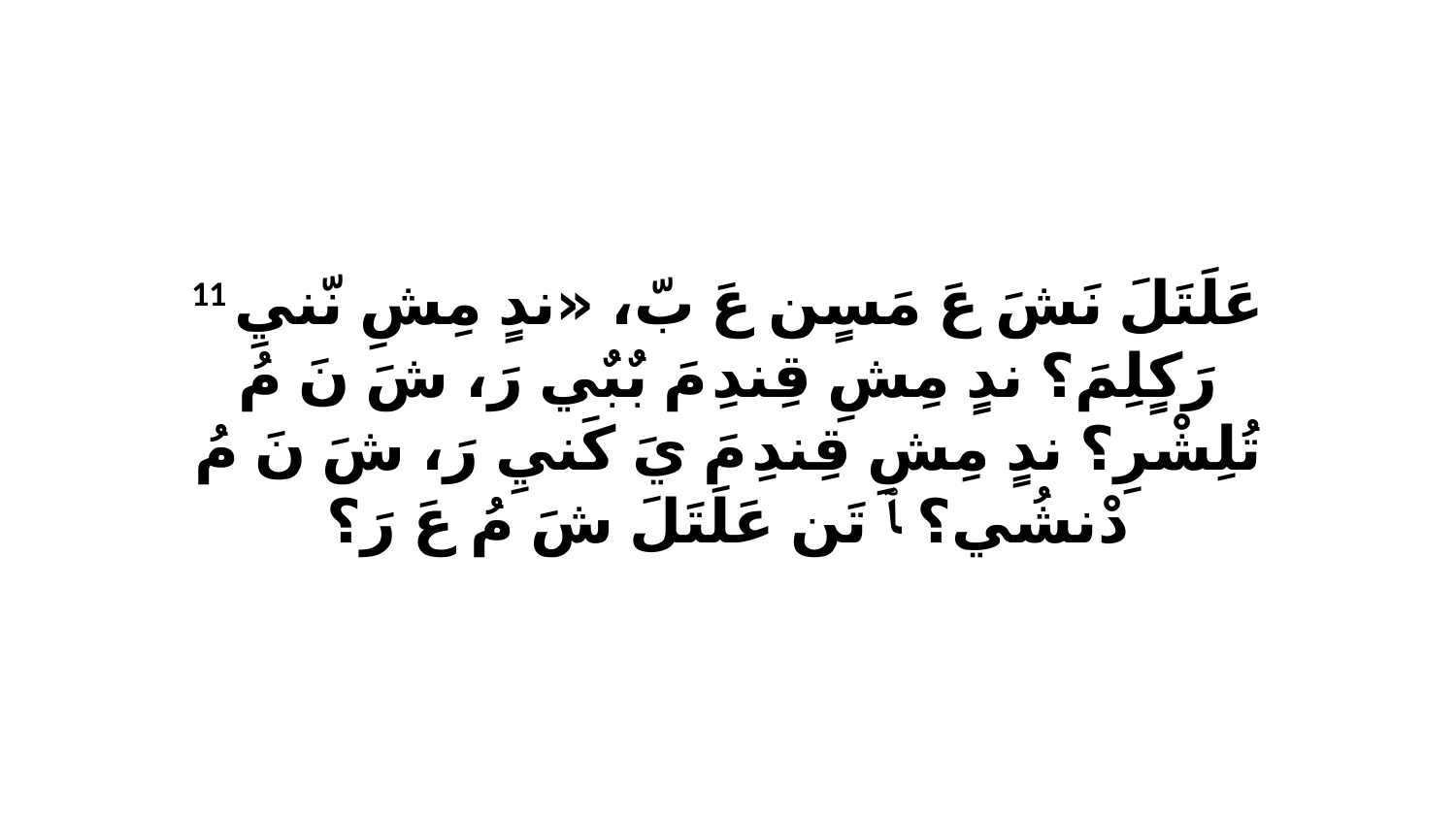

11 عَلَتَلَ نَشَ عَ مَسٍن عَ بّ، «ندٍ مِشِ نّنيِ رَكٍلِمَ؟ ندٍ مِشِ قِندِ مَ بٌبٌي رَ، شَ نَ مُ تُلِشْرِ؟ ندٍ مِشِ قِندِ مَ يَ كَنيِ رَ، شَ نَ مُ دْنشُي؟ ﭑ تَن عَلَتَلَ شَ مُ عَ رَ؟